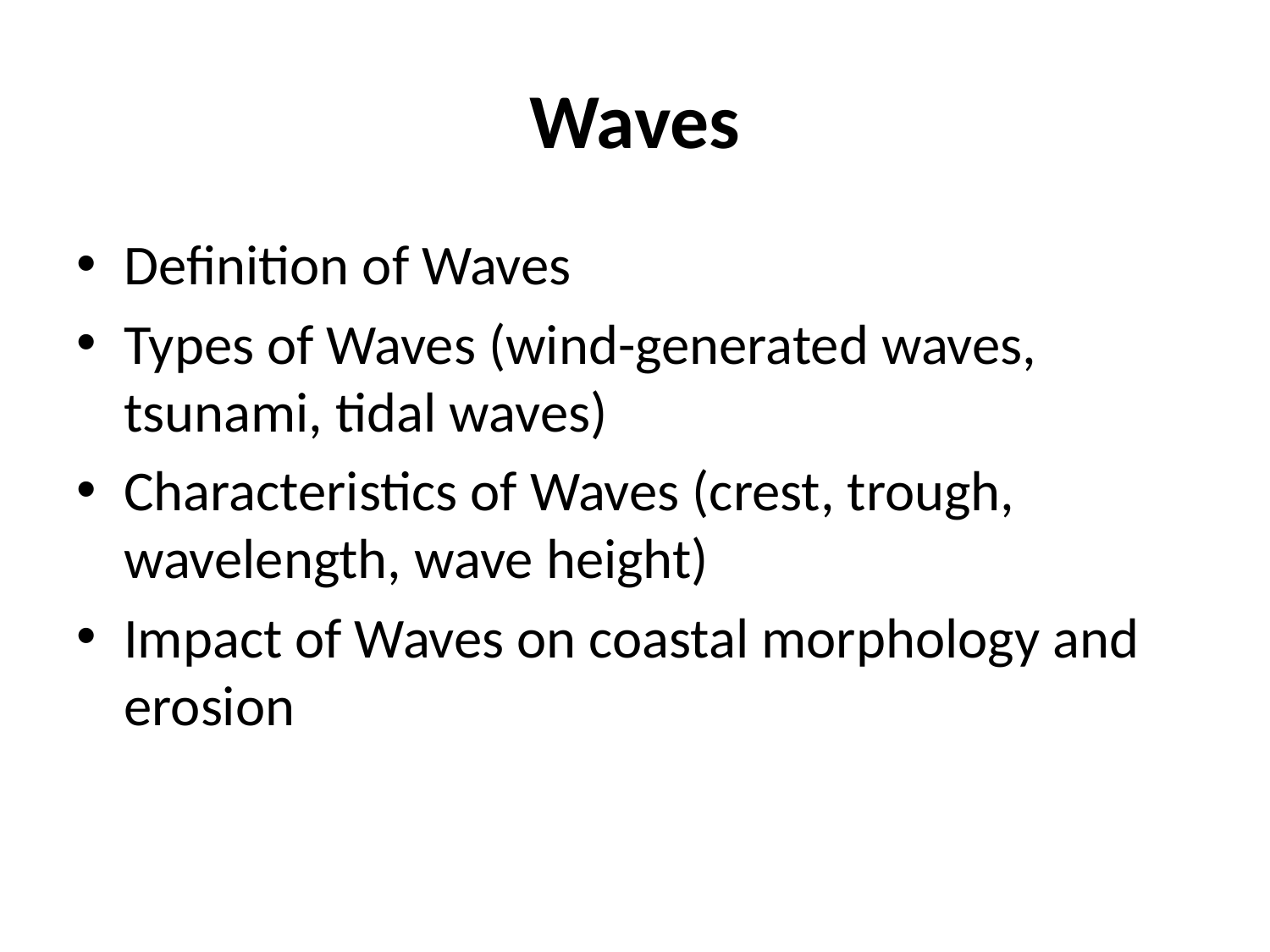

# Waves
Definition of Waves
Types of Waves (wind-generated waves, tsunami, tidal waves)
Characteristics of Waves (crest, trough, wavelength, wave height)
Impact of Waves on coastal morphology and erosion